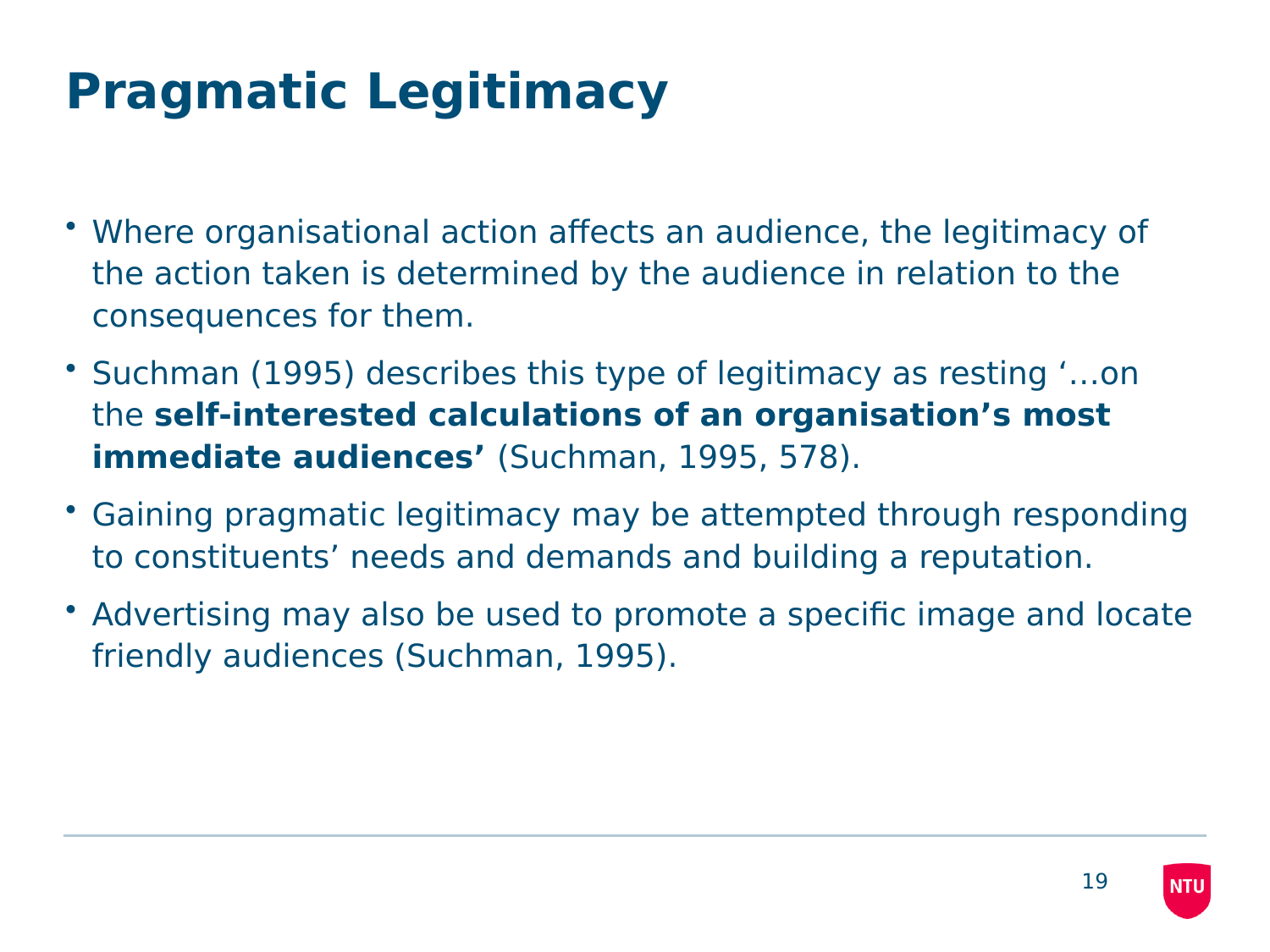

# Pragmatic Legitimacy
Where organisational action affects an audience, the legitimacy of the action taken is determined by the audience in relation to the consequences for them.
Suchman (1995) describes this type of legitimacy as resting ‘…on the self-interested calculations of an organisation’s most immediate audiences’ (Suchman, 1995, 578).
Gaining pragmatic legitimacy may be attempted through responding to constituents’ needs and demands and building a reputation.
Advertising may also be used to promote a specific image and locate friendly audiences (Suchman, 1995).

19